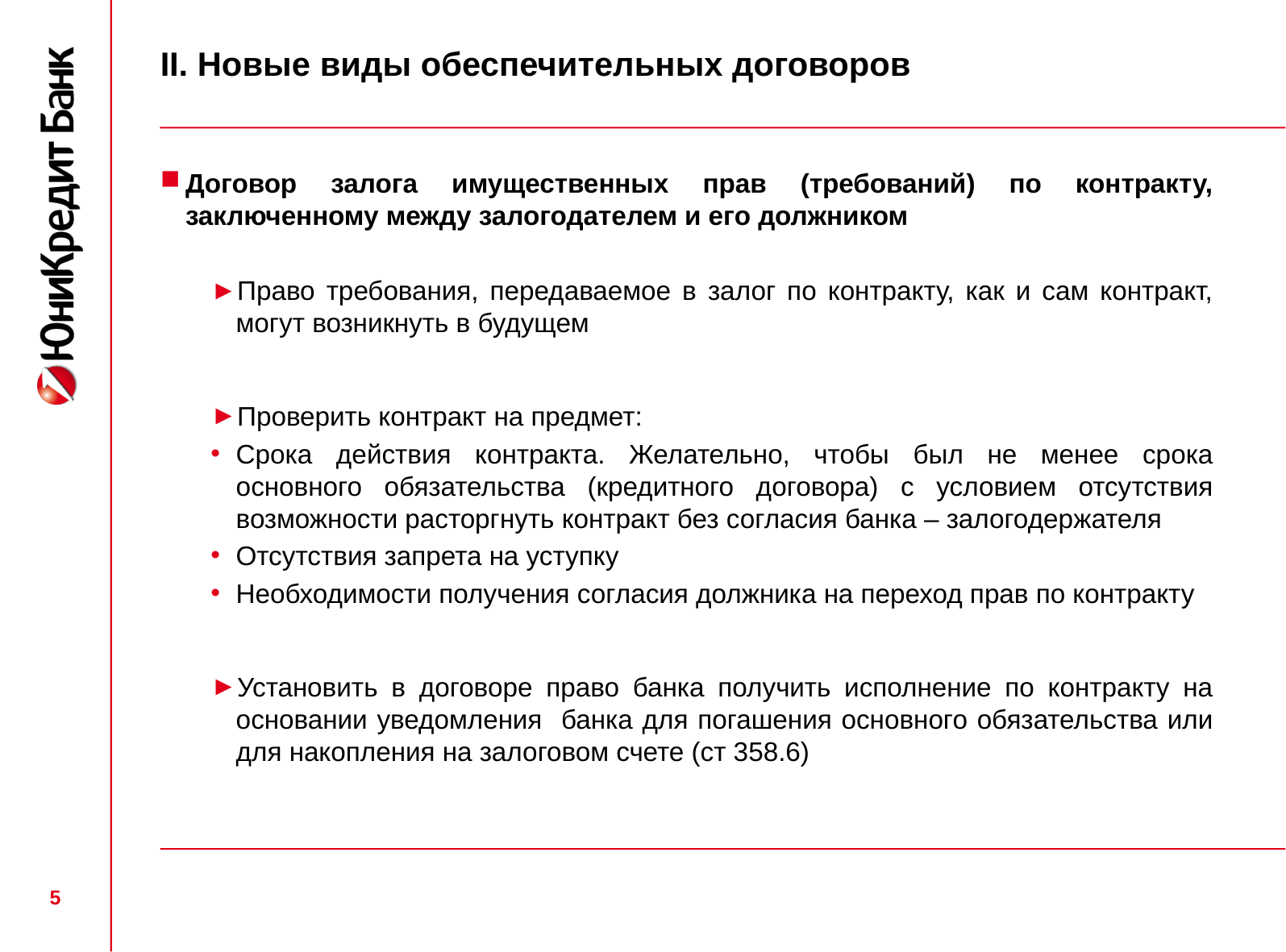

# II. Новые виды обеспечительных договоров
Договор залога имущественных прав (требований) по контракту, заключенному между залогодателем и его должником

Право требования, передаваемое в залог по контракту, как и сам контракт, могут возникнуть в будущем

Проверить контракт на предмет:
Срока действия контракта. Желательно, чтобы был не менее срока основного обязательства (кредитного договора) с условием отсутствия возможности расторгнуть контракт без согласия банка – залогодержателя
Отсутствия запрета на уступку
Необходимости получения согласия должника на переход прав по контракту

Установить в договоре право банка получить исполнение по контракту на основании уведомления  банка для погашения основного обязательства или для накопления на залоговом счете (ст 358.6)

5